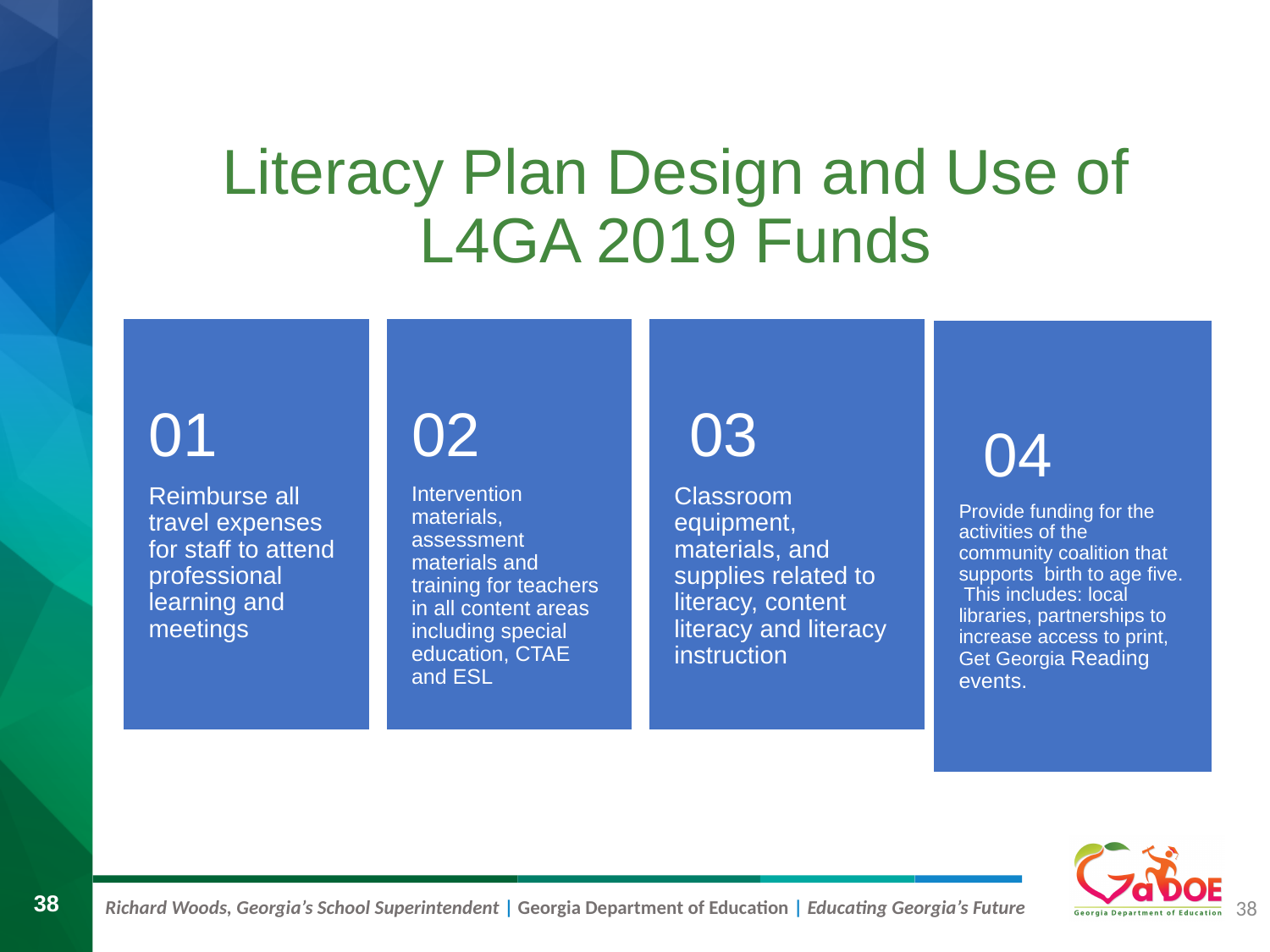

Literacy Plan Design and Use of L4GA 2019 Funds
Reimburse all travel expenses for staff to attend professional learning and meetings
01
Intervention materials, assessment materials and training for teachers in all content areas including special education, CTAE and ESL
02
Classroom equipment, materials, and supplies related to literacy, content literacy and literacy instruction
03
Provide funding for the activities of the community coalition that supports  birth to age five.  This includes: local libraries, partnerships to increase access to print, Get Georgia Reading events.
04
38